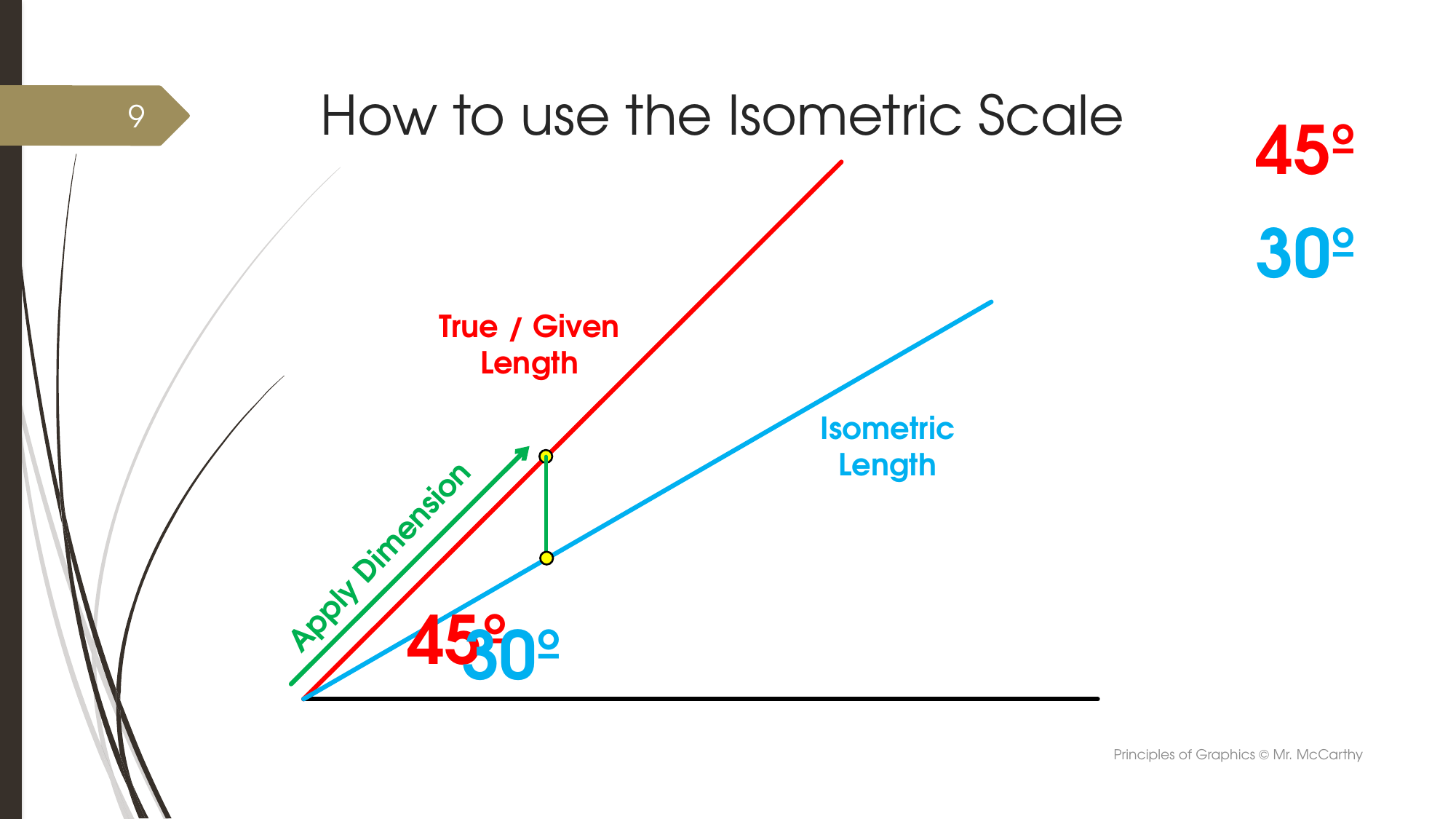

# How to use the Isometric Scale
9
45º
30º
True / Given Length
Isometric Length

Apply Dimension

45º
30º
Principles of Graphics © Mr. McCarthy